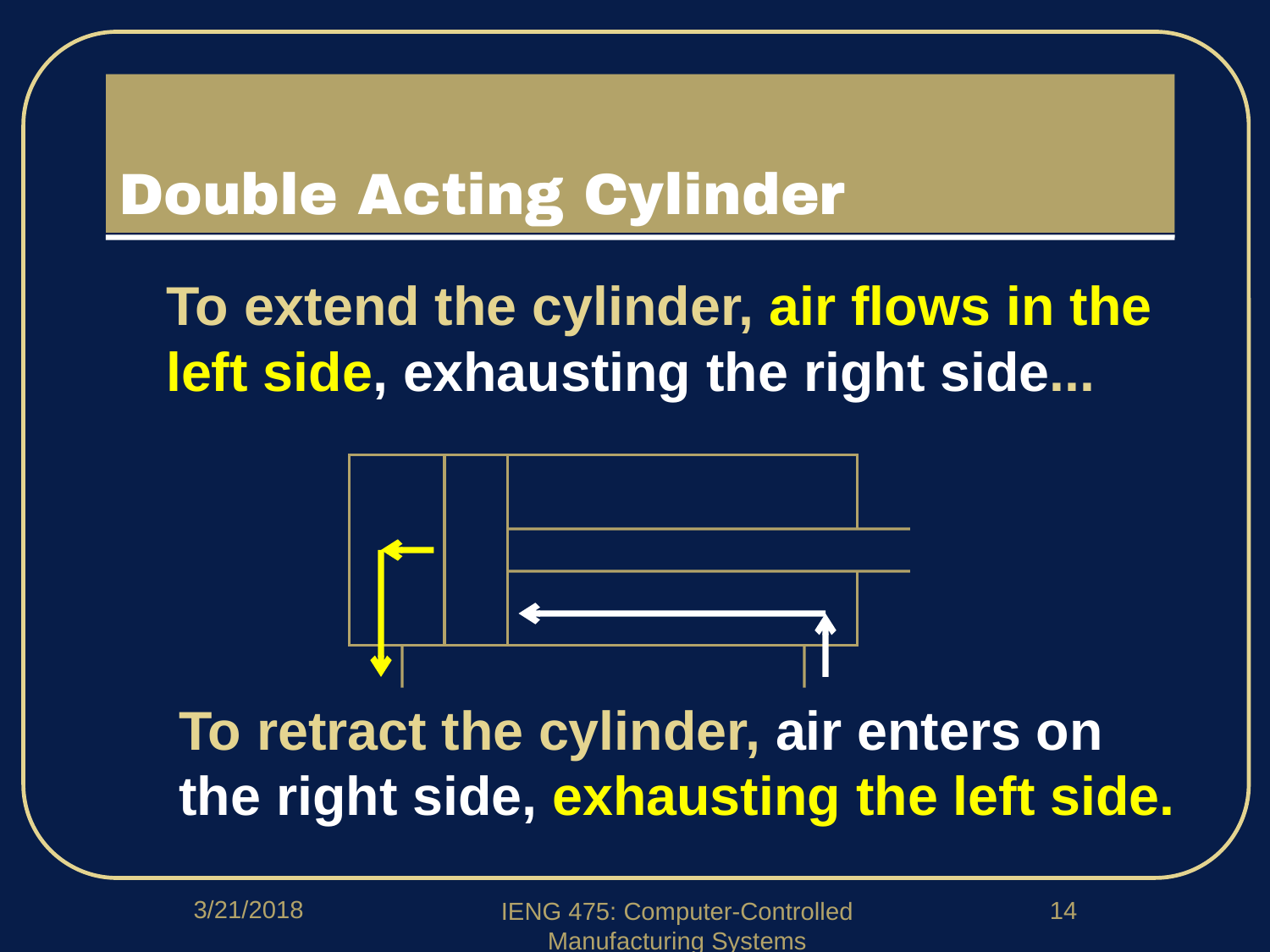

# Double Acting Cylinder
To extend the cylinder, air flows in the left side, exhausting the right side...

To retract the cylinder, air enters on the right side, exhausting the left side.
3/21/2018
14
IENG 475: Computer-Controlled Manufacturing Systems